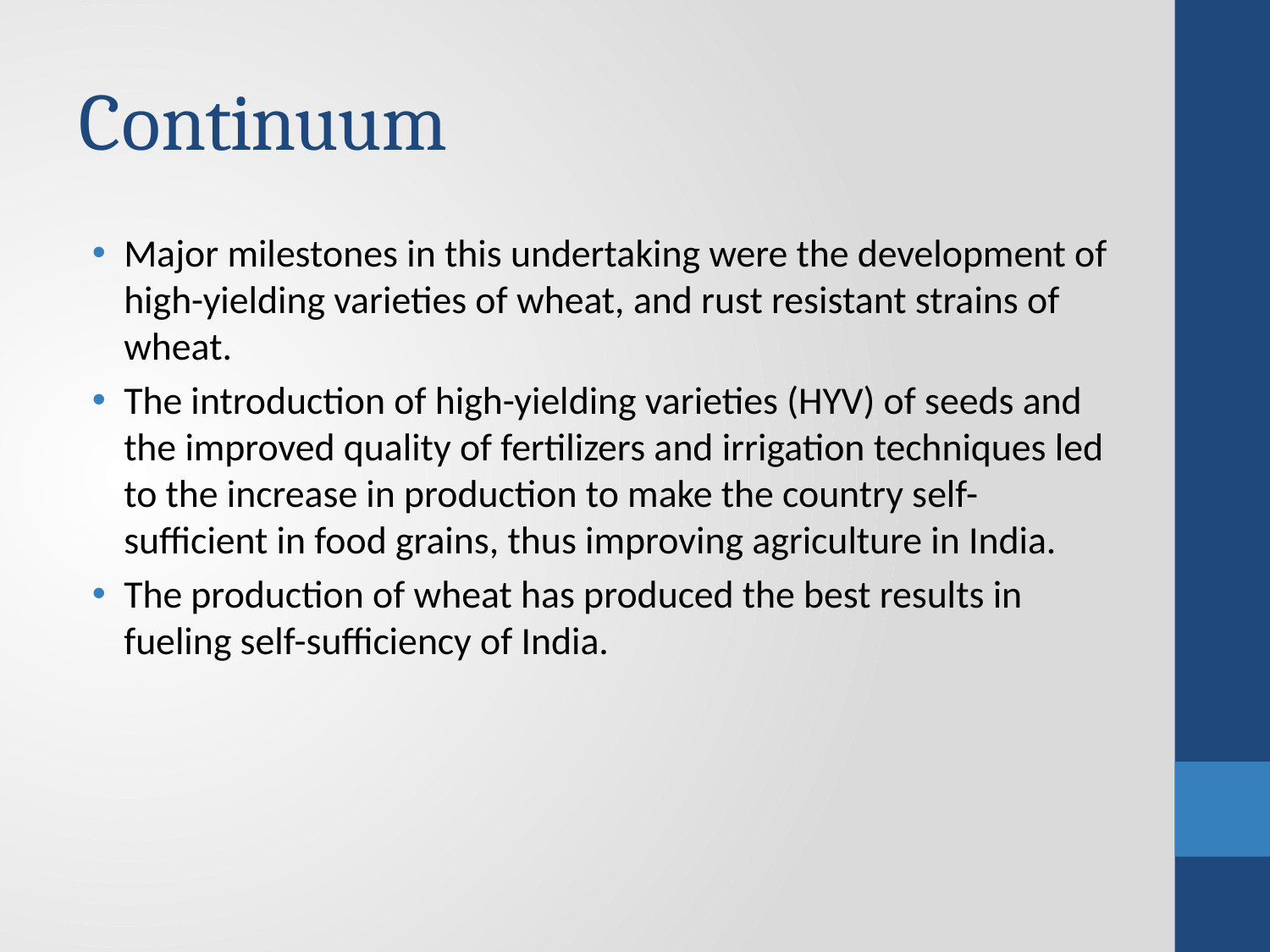

# Continuum
Major milestones in this undertaking were the development of high-yielding varieties of wheat, and rust resistant strains of wheat.
The introduction of high-yielding varieties (HYV) of seeds and the improved quality of fertilizers and irrigation techniques led to the increase in production to make the country self-sufficient in food grains, thus improving agriculture in India.
The production of wheat has produced the best results in fueling self-sufficiency of India.